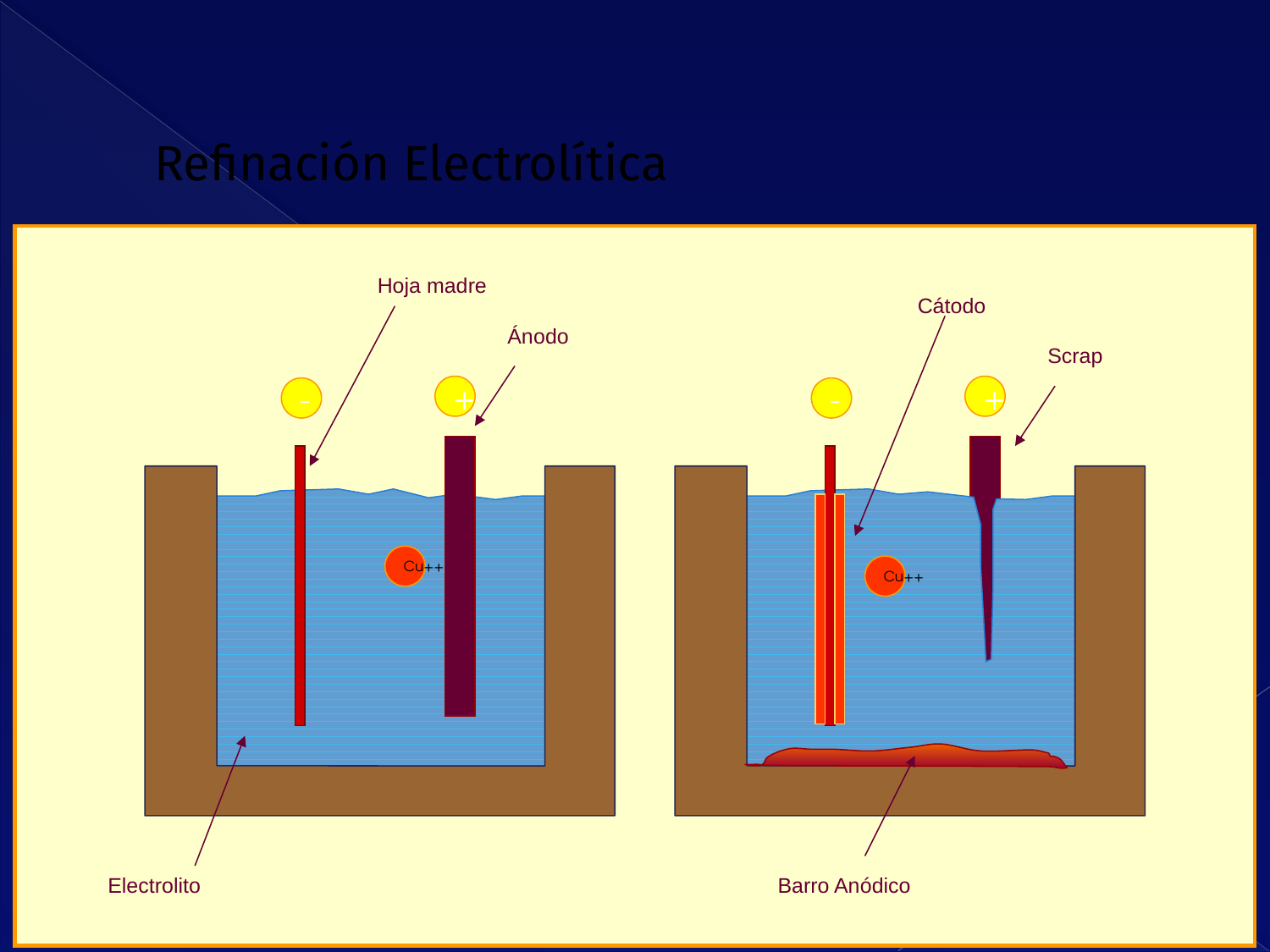

# Refinación Electrolítica

Hoja madre

Ánodo

+
-

Cu++

Electrolito
Cátodo

Scrap
+
-

Cu++

Barro Anódico